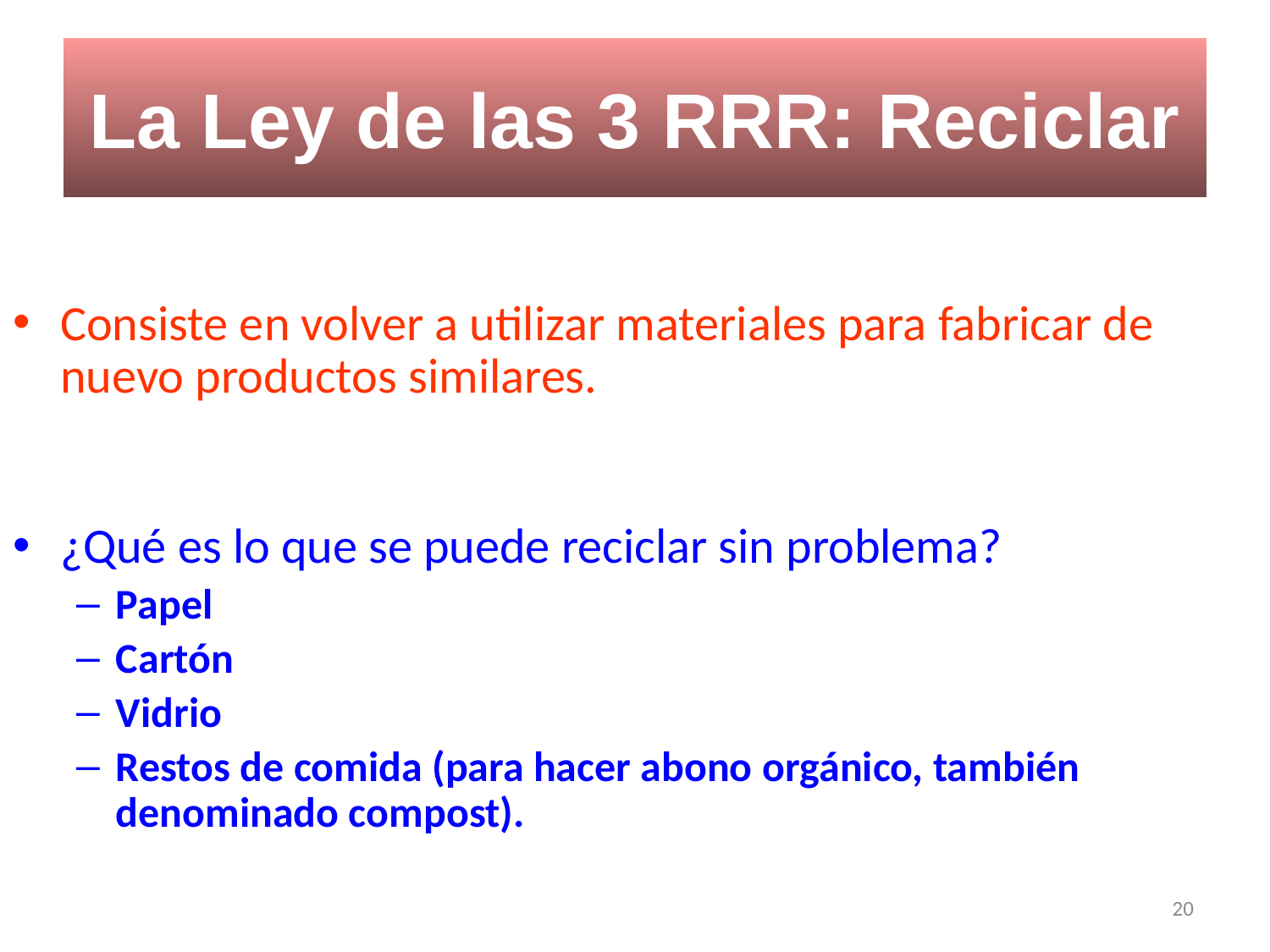

# La Ley de las 3 RRR: Reciclar

Consiste en volver a utilizar materiales para fabricar de nuevo productos similares.
¿Qué es lo que se puede reciclar sin problema?
Papel
Cartón
Vidrio
Restos de comida (para hacer abono orgánico, también denominado compost).
20